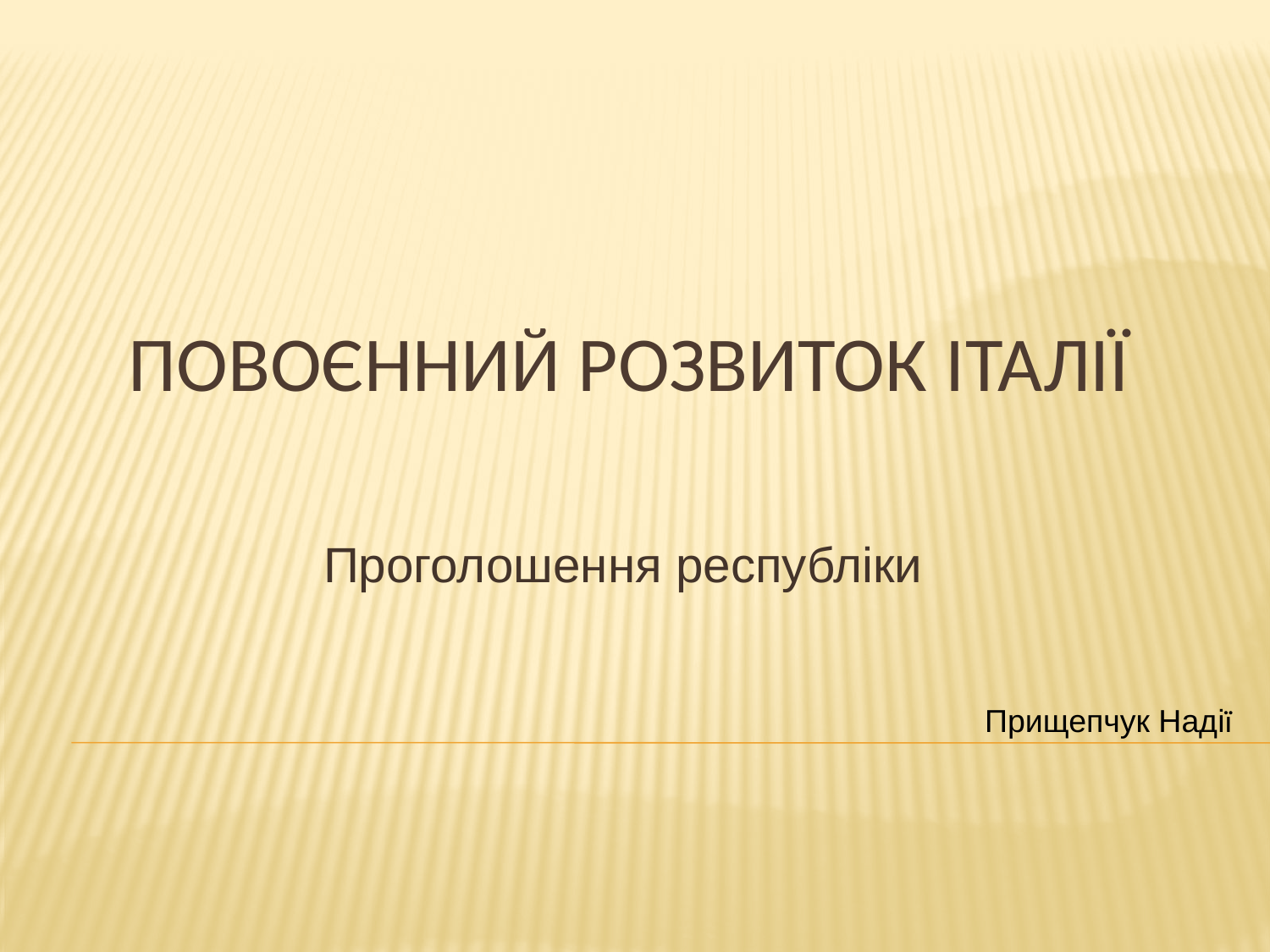

# Повоєнний розвиток Ιталії
Проголошення республіки
Прищепчук Надiї